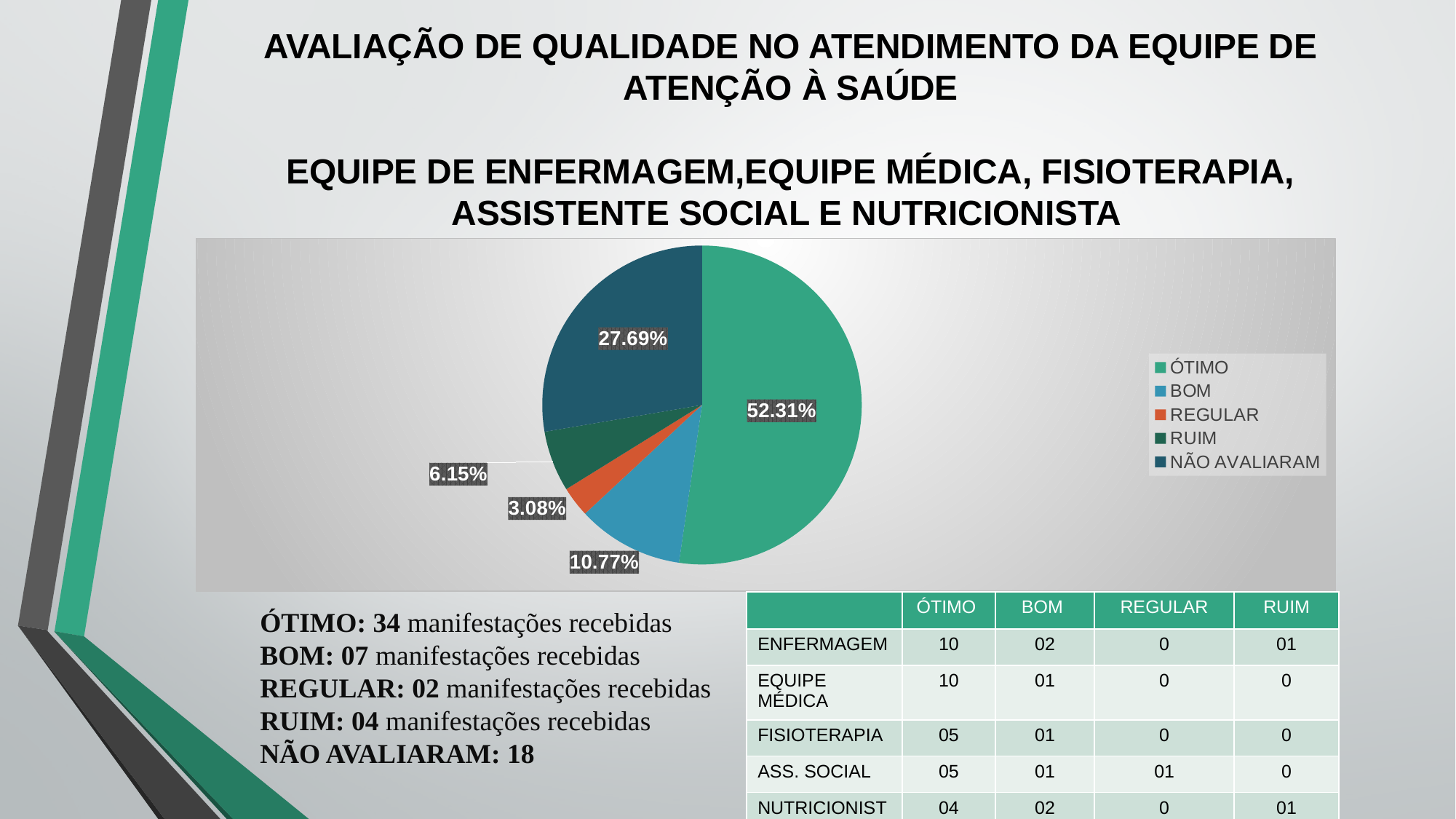

# AVALIAÇÃO DE QUALIDADE NO ATENDIMENTO DA EQUIPE DE ATENÇÃO À SAÚDE EQUIPE DE ENFERMAGEM,EQUIPE MÉDICA, FISIOTERAPIA, ASSISTENTE SOCIAL E NUTRICIONISTA

### Chart

| Category | Vendas |
|---|---|
| ÓTIMO | 34.0 |
| BOM | 7.0 |
| REGULAR | 2.0 |
| RUIM | 4.0 |
| NÃO AVALIARAM | 18.0 |
|  | ÓTIMO | BOM | REGULAR | RUIM |
| --- | --- | --- | --- | --- |
| ENFERMAGEM | 10 | 02 | 0 | 01 |
| EQUIPE MÉDICA | 10 | 01 | 0 | 0 |
| FISIOTERAPIA | 05 | 01 | 0 | 0 |
| ASS. SOCIAL | 05 | 01 | 01 | 0 |
| NUTRICIONISTA | 04 | 02 | 0 | 01 |
ÓTIMO: 34 manifestações recebidas
BOM: 07 manifestações recebidas
REGULAR: 02 manifestações recebidas
RUIM: 04 manifestações recebidas
NÃO AVALIARAM: 18